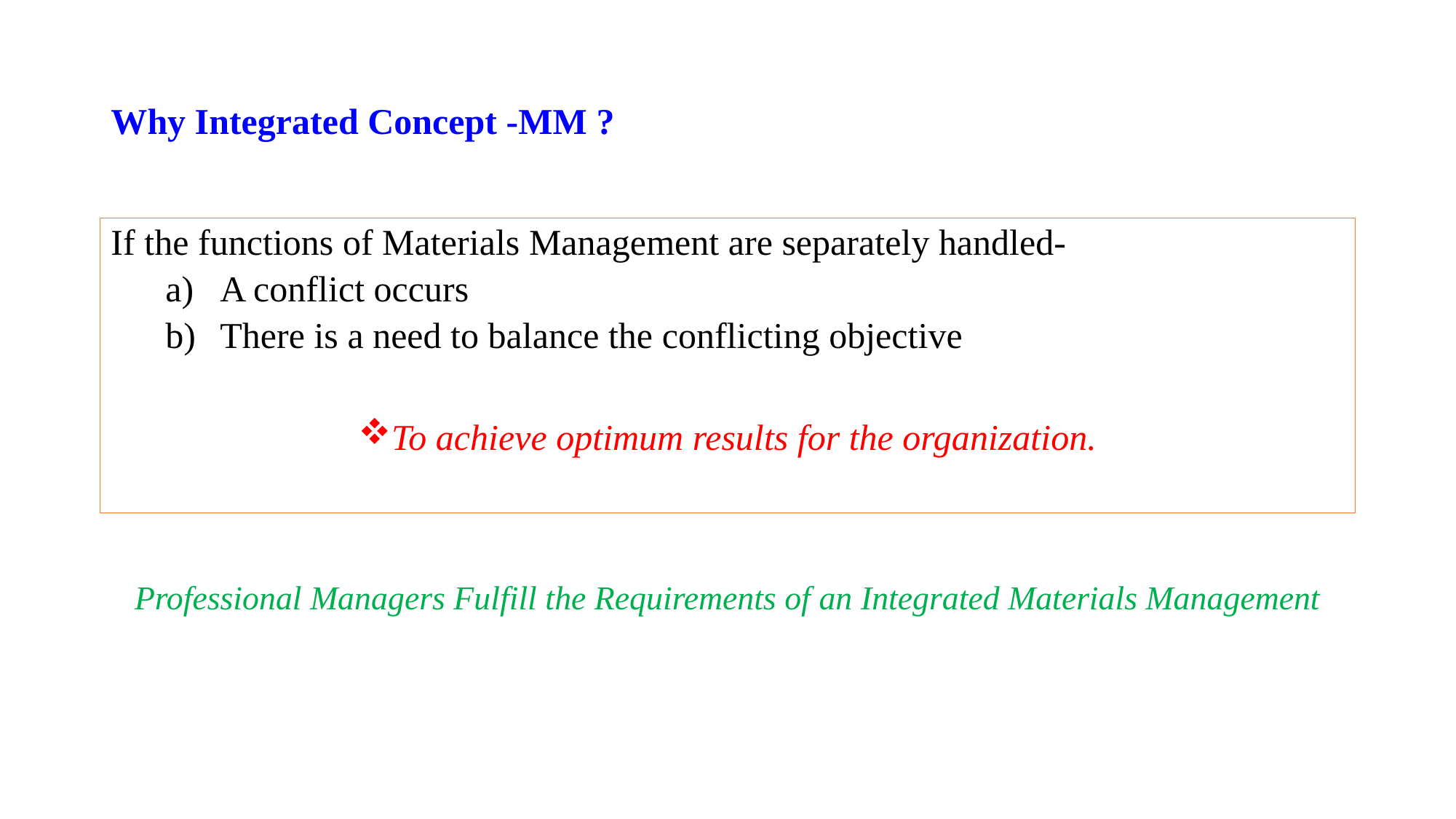

# Why Integrated Concept -MM ?
If the functions of Materials Management are separately handled-
A conflict occurs
There is a need to balance the conflicting objective

To achieve optimum results for the organization.
Professional Managers Fulfill the Requirements of an Integrated Materials Management